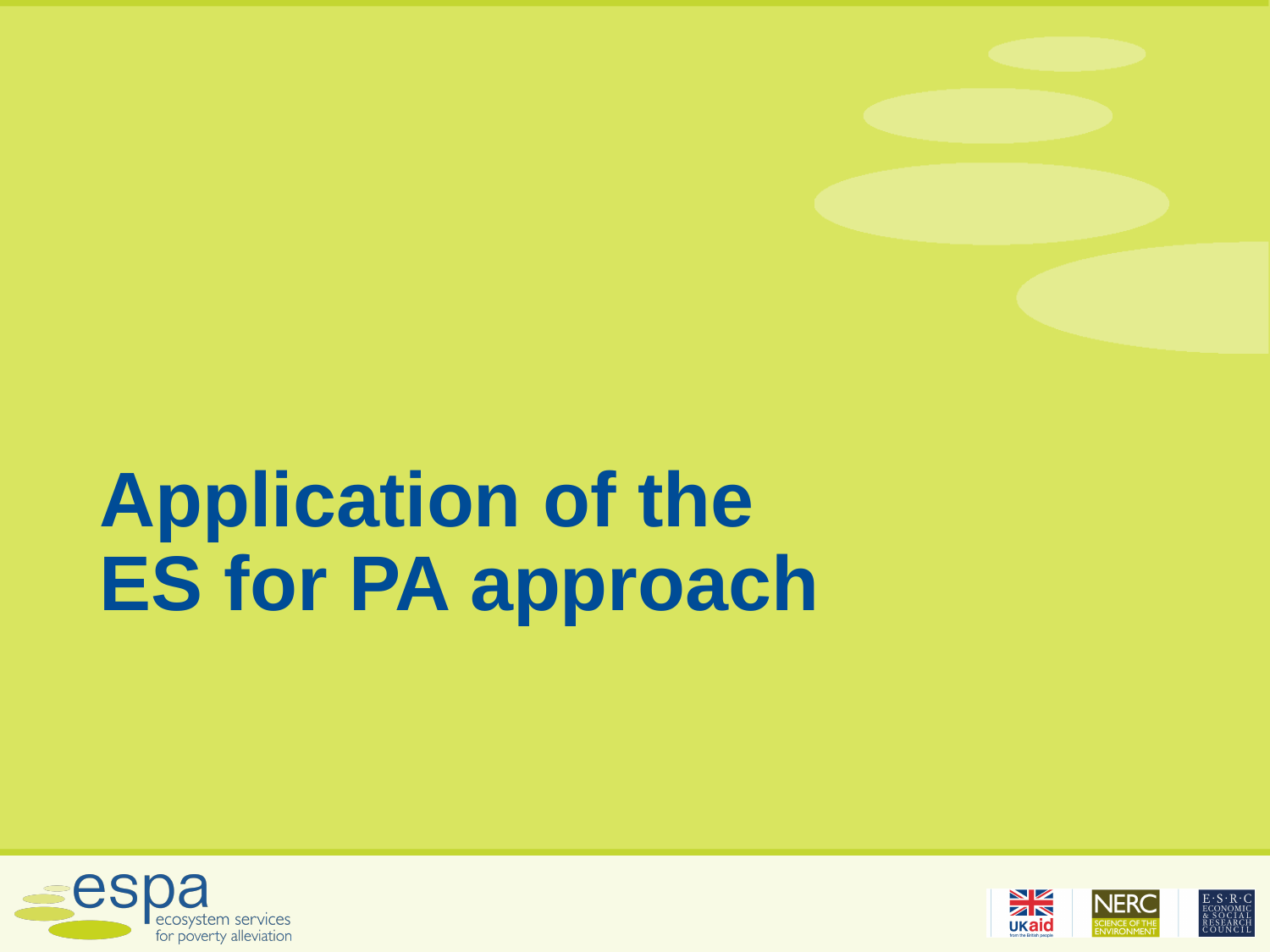

# Application of the ES for PA approach